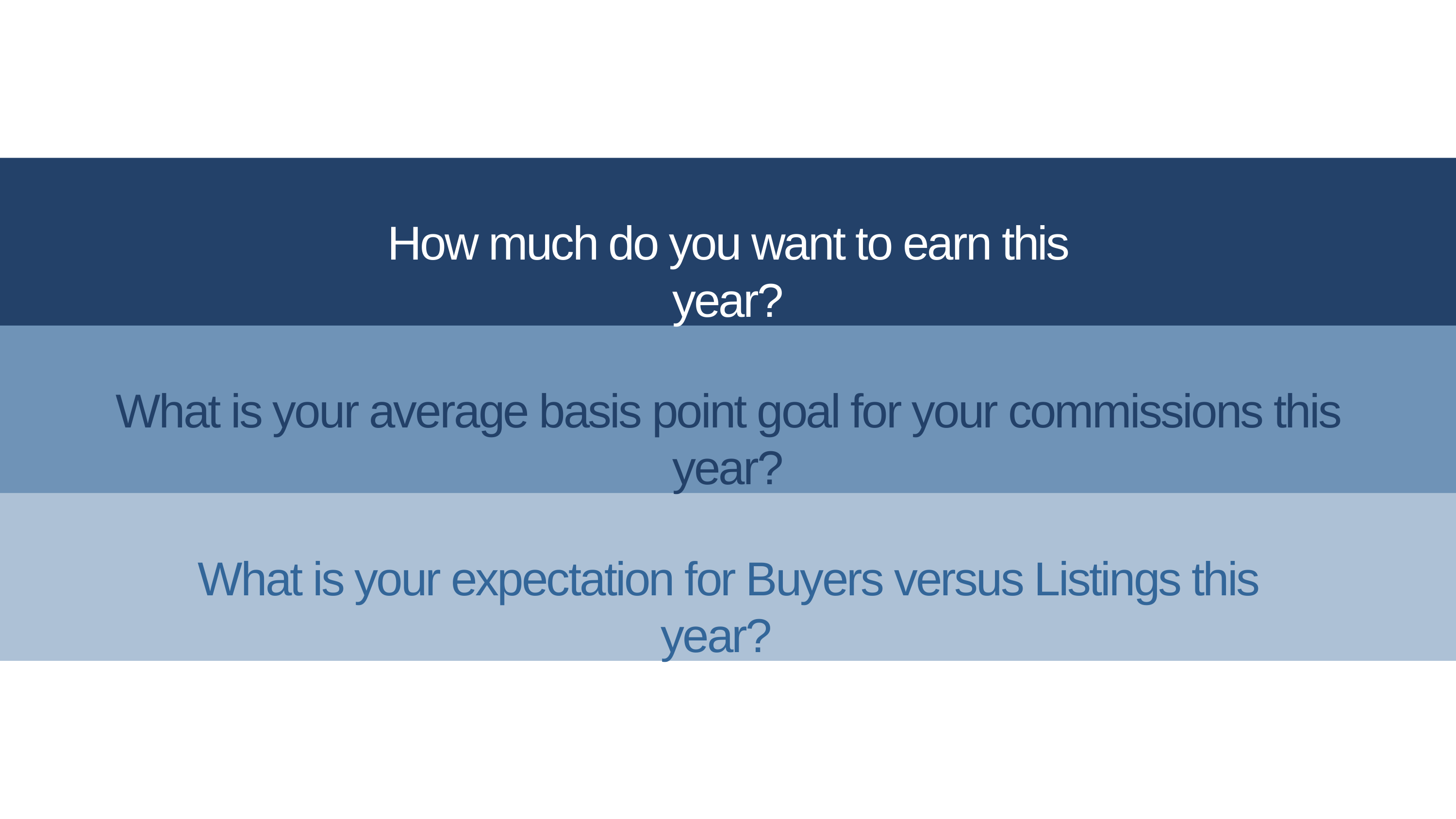

How much do you want to earn this year?
What is your average basis point goal for your commissions this year?
What is your expectation for Buyers versus Listings this year?